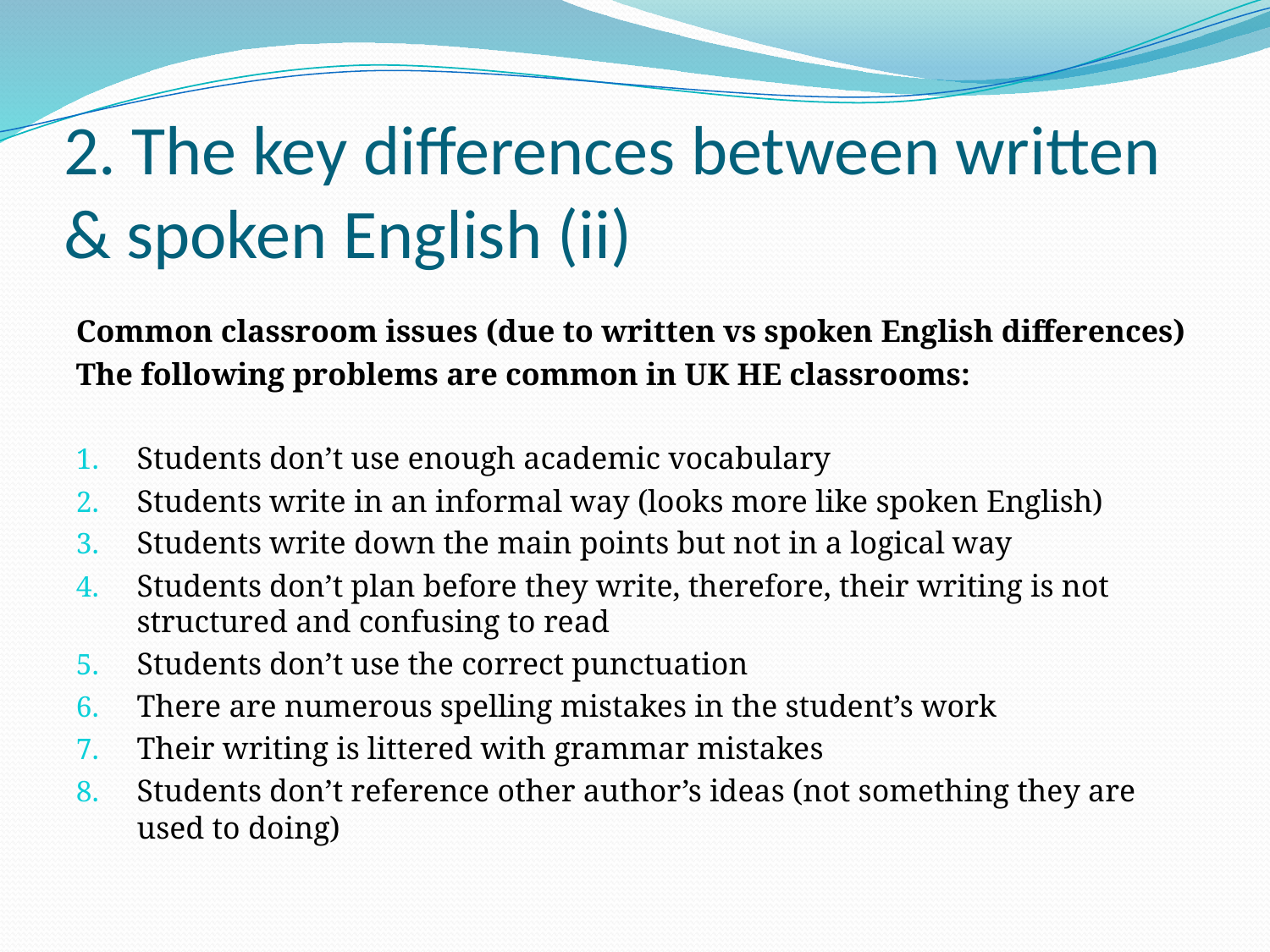

# 2. The key differences between written & spoken English (ii)
Common classroom issues (due to written vs spoken English differences)
The following problems are common in UK HE classrooms:

Students don’t use enough academic vocabulary
Students write in an informal way (looks more like spoken English)
Students write down the main points but not in a logical way
Students don’t plan before they write, therefore, their writing is not structured and confusing to read
Students don’t use the correct punctuation
There are numerous spelling mistakes in the student’s work
Their writing is littered with grammar mistakes
Students don’t reference other author’s ideas (not something they are used to doing)